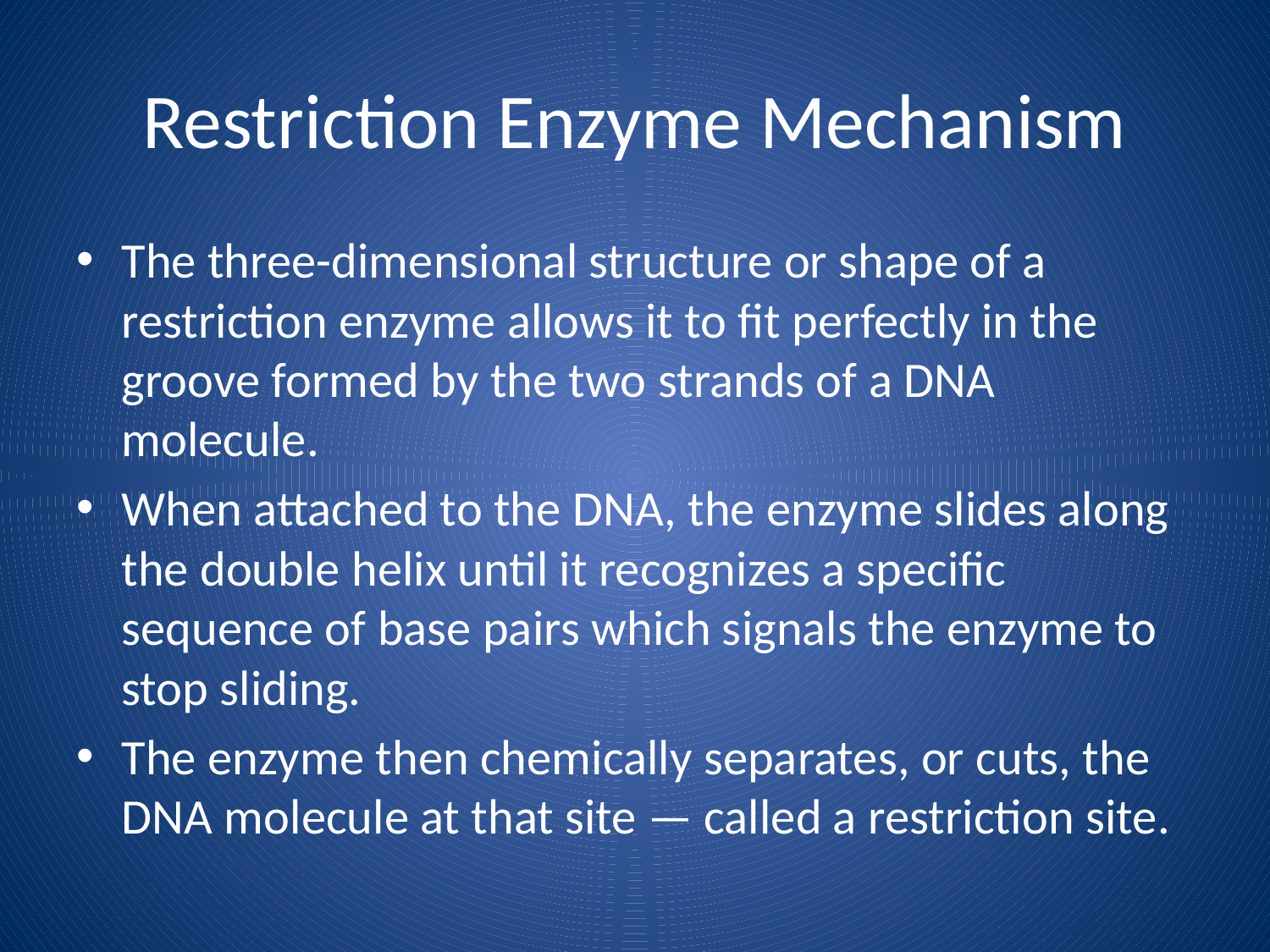

# Restriction Enzyme Mechanism
The three-dimensional structure or shape of a restriction enzyme allows it to fit perfectly in the groove formed by the two strands of a DNA molecule.
When attached to the DNA, the enzyme slides along the double helix until it recognizes a specific sequence of base pairs which signals the enzyme to stop sliding.
The enzyme then chemically separates, or cuts, the DNA molecule at that site — called a restriction site.